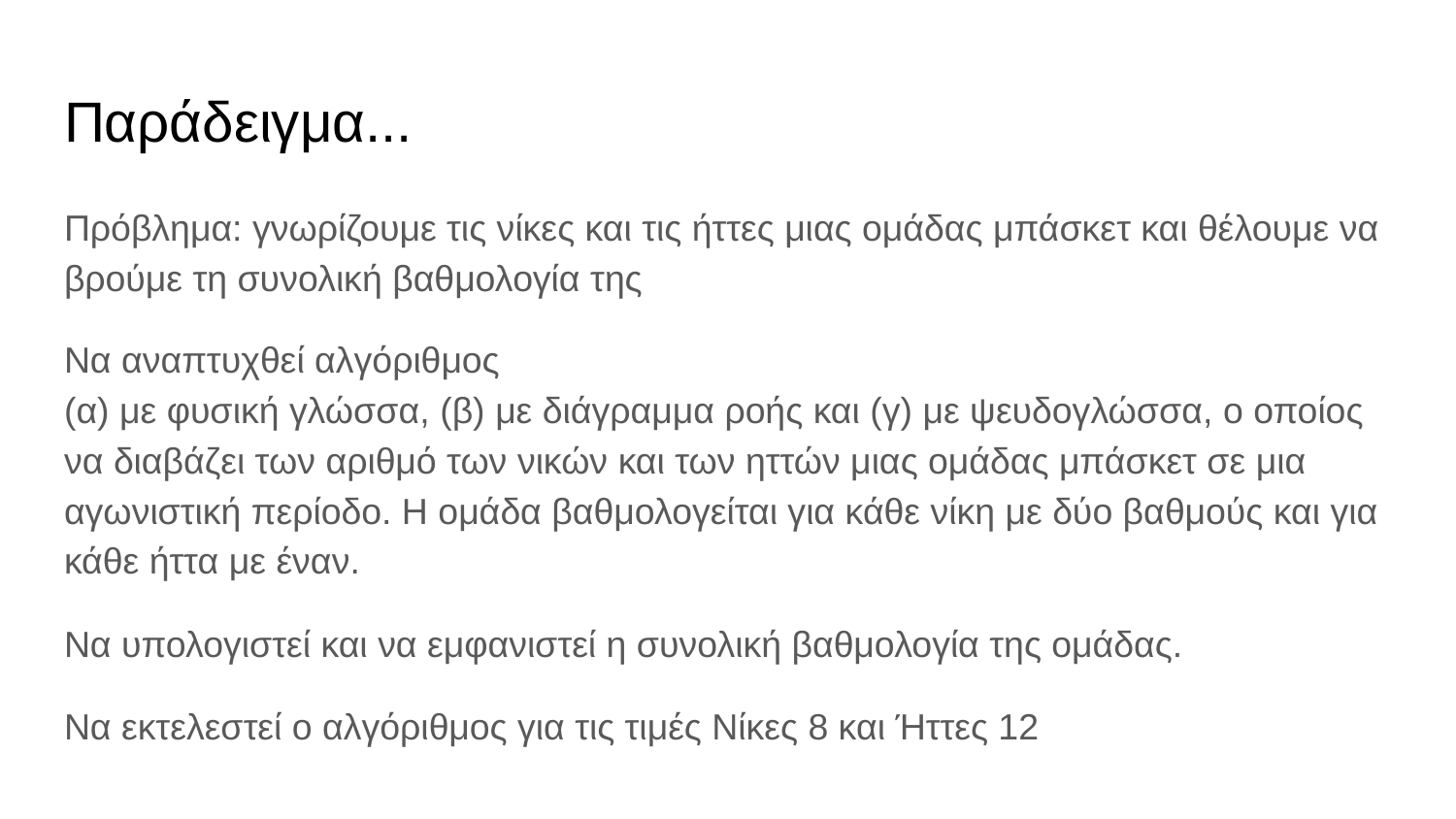

# Παράδειγμα...
Πρόβλημα: γνωρίζουμε τις νίκες και τις ήττες μιας ομάδας μπάσκετ και θέλουμε να βρούμε τη συνολική βαθμολογία της
Να αναπτυχθεί αλγόριθμος
(α) με φυσική γλώσσα, (β) με διάγραμμα ροής και (γ) με ψευδογλώσσα, ο οποίος να διαβάζει των αριθμό των νικών και των ηττών μιας ομάδας μπάσκετ σε μια αγωνιστική περίοδο. Η ομάδα βαθμολογείται για κάθε νίκη με δύο βαθμούς και για κάθε ήττα με έναν.
Να υπολογιστεί και να εμφανιστεί η συνολική βαθμολογία της ομάδας.
Να εκτελεστεί ο αλγόριθμος για τις τιμές Νίκες 8 και Ήττες 12